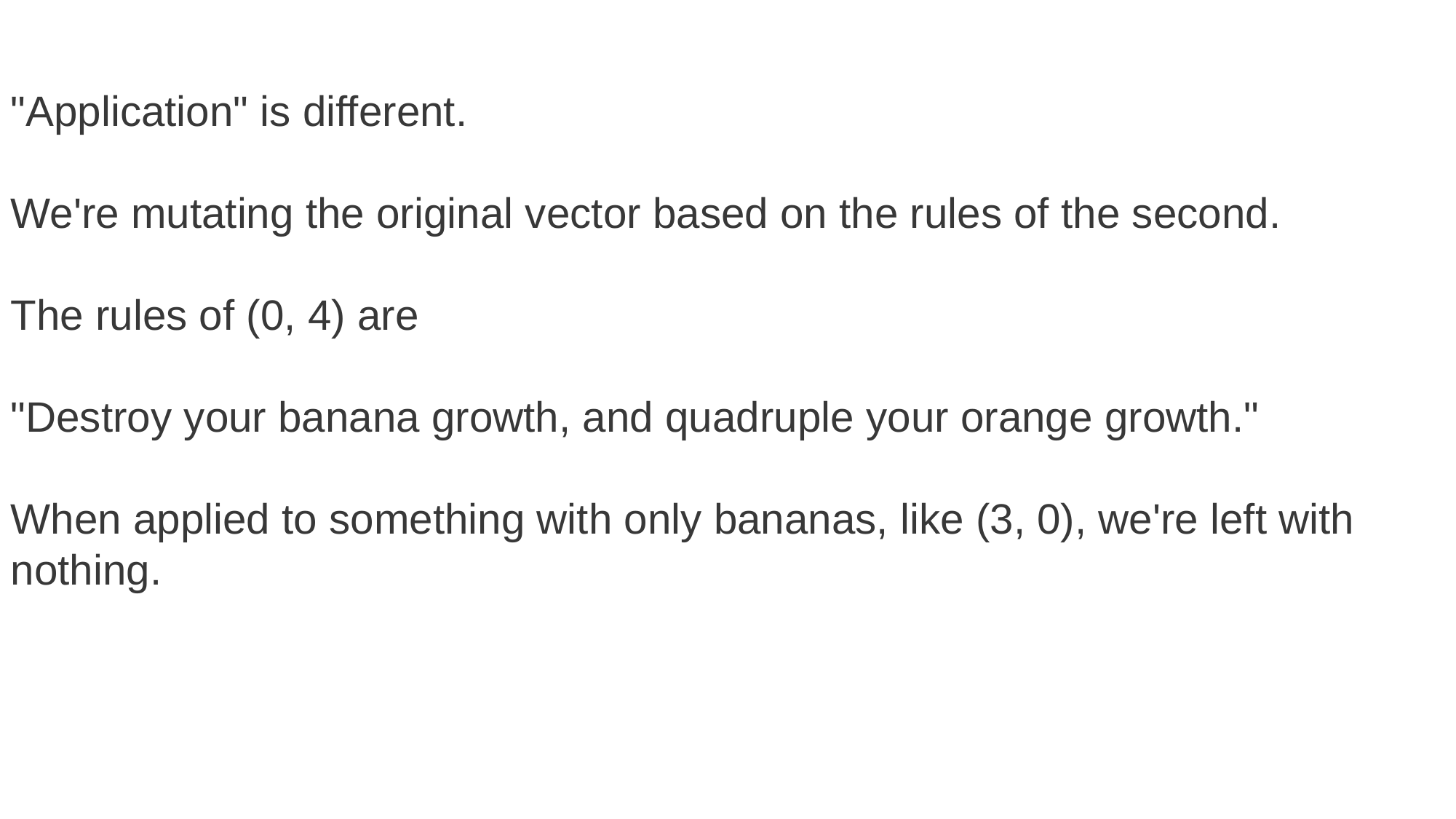

"Application" is different.

We're mutating the original vector based on the rules of the second.

The rules of (0, 4) are

"Destroy your banana growth, and quadruple your orange growth."

When applied to something with only bananas, like (3, 0), we're left with nothing.